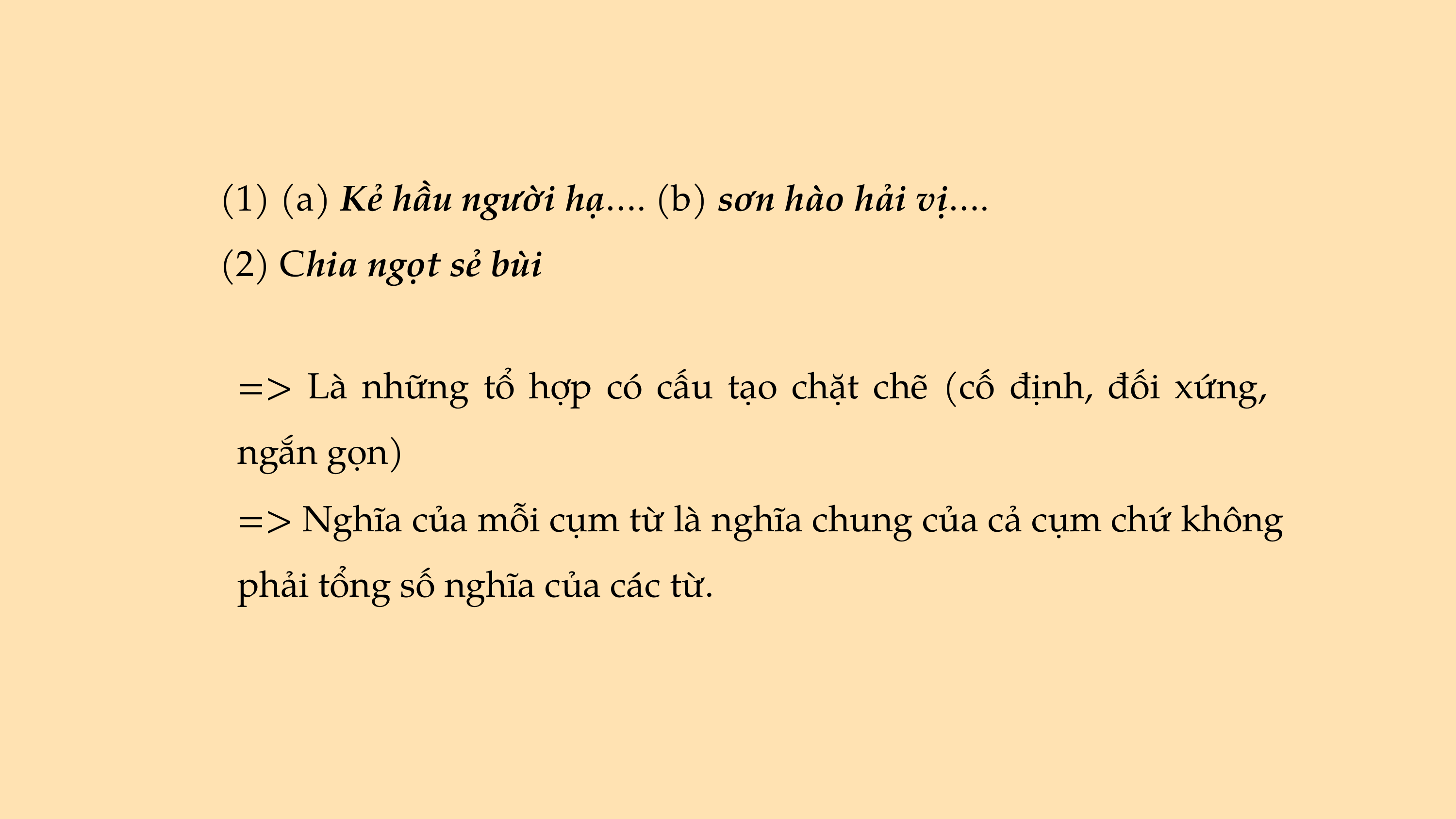

(1) (a) Kẻ hầu người hạ…. (b) sơn hào hải vị….
(2) Chia ngọt sẻ bùi
=> Là những tổ hợp có cấu tạo chặt chẽ (cố định, đối xứng, ngắn gọn)
=> Nghĩa của mỗi cụm từ là nghĩa chung của cả cụm chứ không phải tổng số nghĩa của các từ.